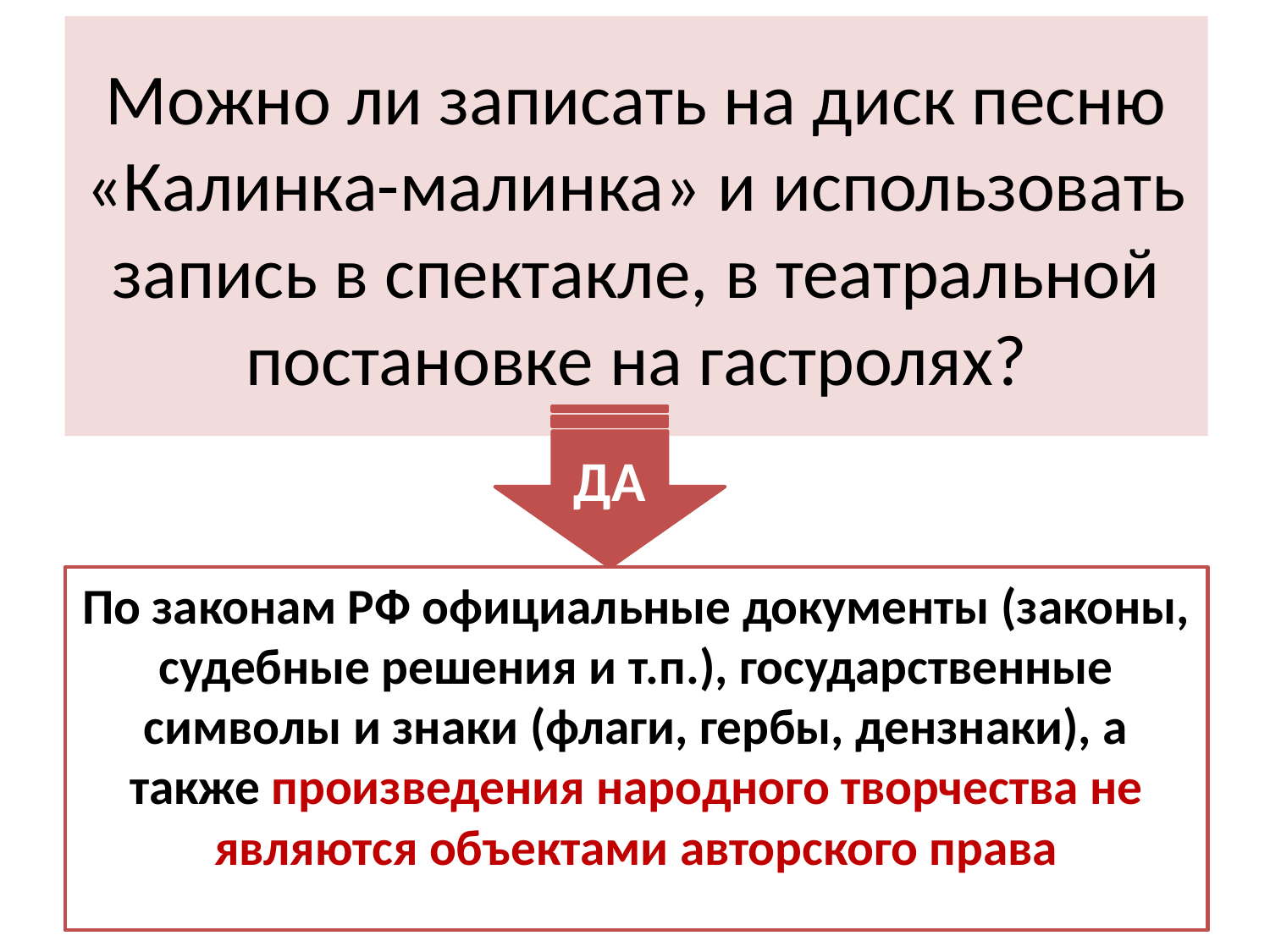

# Можно ли записать на диск песню «Калинка-малинка» и использовать запись в спектакле, в театральной постановке на гастролях?
ДА
По законам РФ официальные документы (законы, судебные решения и т.п.), государственные символы и знаки (флаги, гербы, дензнаки), а также произведения народного творчества не являются объектами авторского права